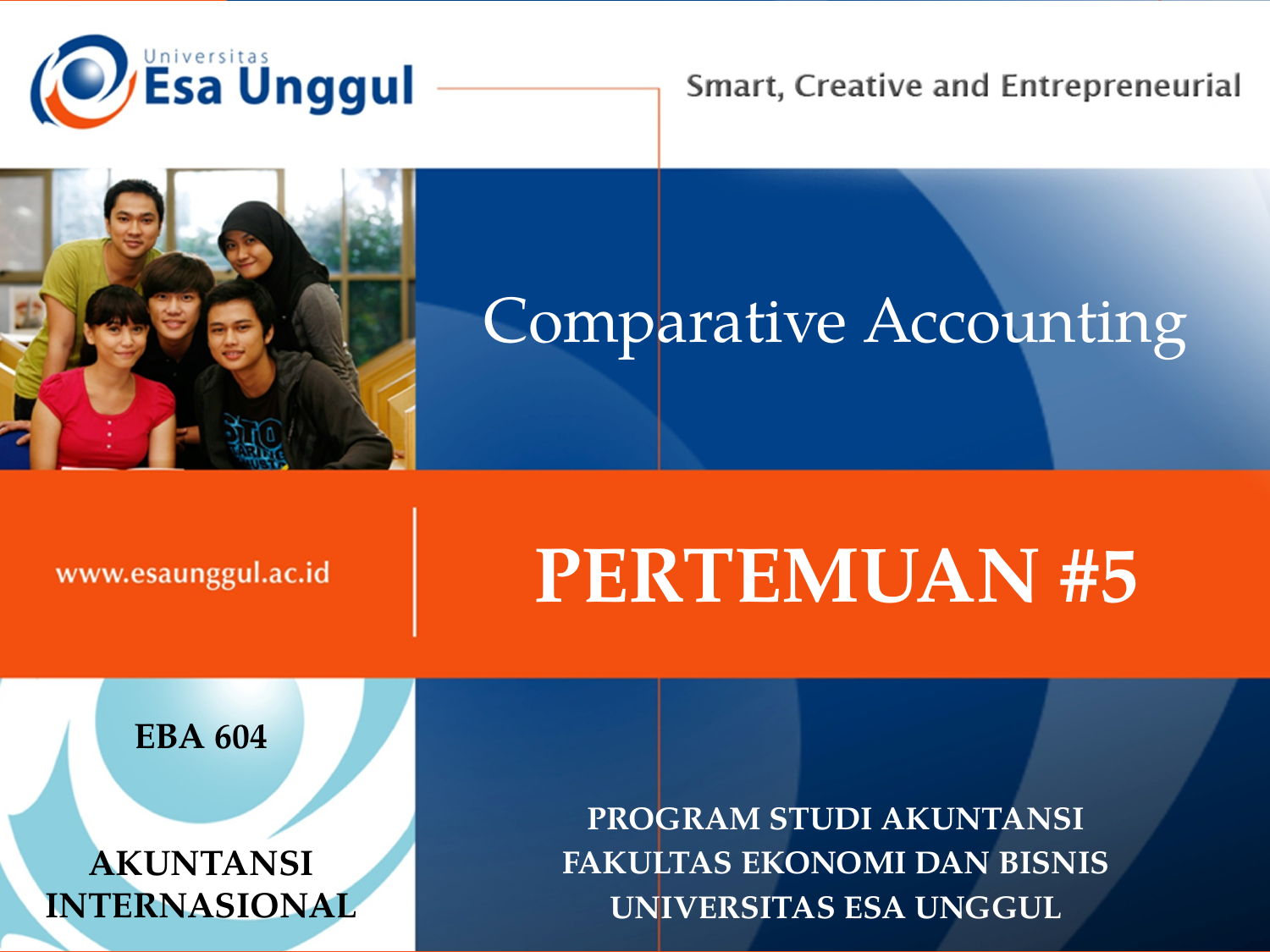

# Comparative Accounting
PERTEMUAN #5
EBA 604

AKUNTANSI INTERNASIONAL

PROGRAM STUDI AKUNTANSI
FAKULTAS EKONOMI DAN BISNIS
UNIVERSITAS ESA UNGGUL